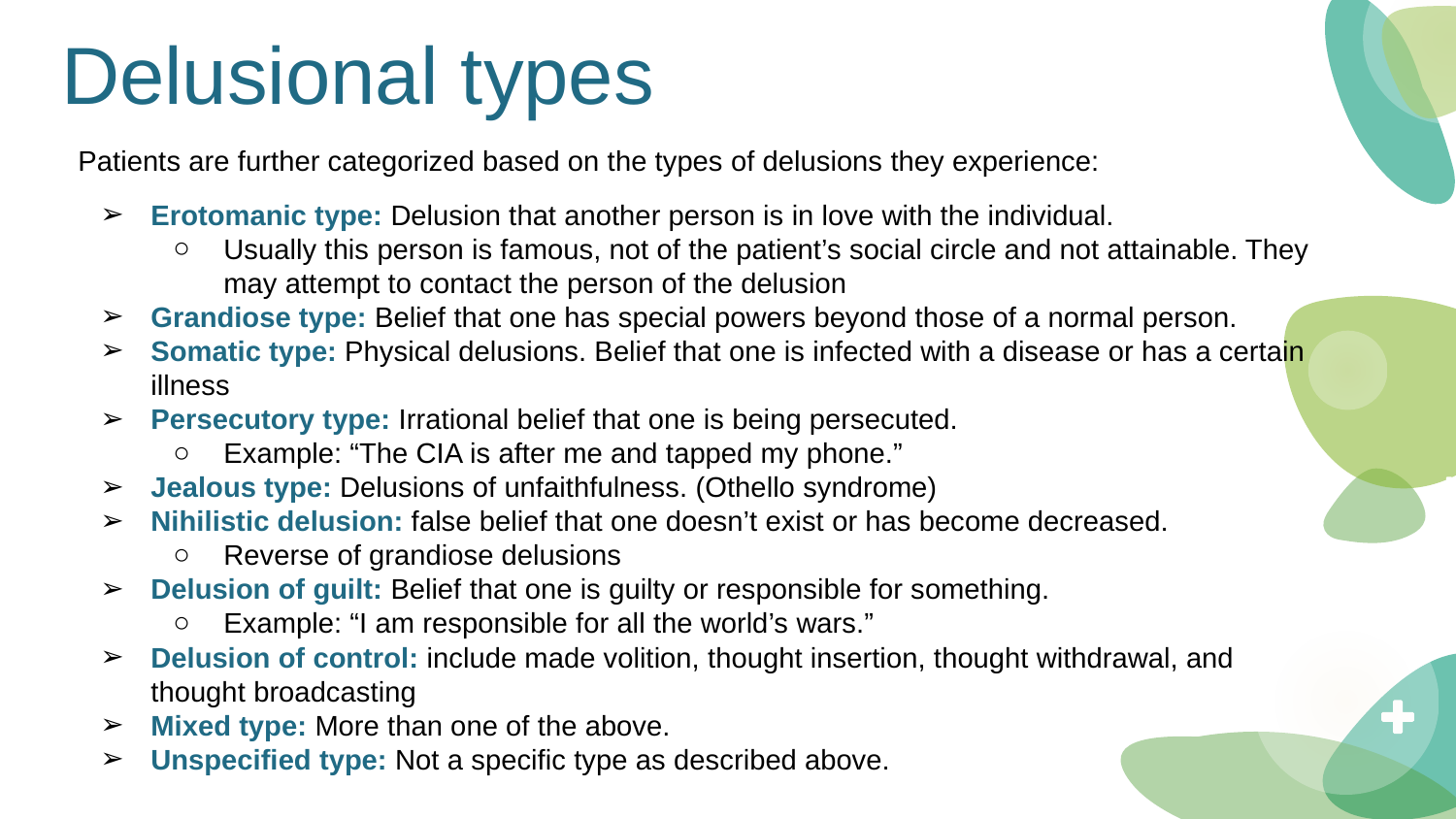

# Delusional types
Patients are further categorized based on the types of delusions they experience:
Erotomanic type: Delusion that another person is in love with the individual.
Usually this person is famous, not of the patient’s social circle and not attainable. They may attempt to contact the person of the delusion
Grandiose type: Belief that one has special powers beyond those of a normal person.
Somatic type: Physical delusions. Belief that one is infected with a disease or has a certain illness
Persecutory type: Irrational belief that one is being persecuted.
Example: “The CIA is after me and tapped my phone.”
Jealous type: Delusions of unfaithfulness. (Othello syndrome)
Nihilistic delusion: false belief that one doesn’t exist or has become decreased.
Reverse of grandiose delusions
Delusion of guilt: Belief that one is guilty or responsible for something.
Example: “I am responsible for all the world’s wars.”
Delusion of control: include made volition, thought insertion, thought withdrawal, and thought broadcasting
Mixed type: More than one of the above.
Unspecified type: Not a specific type as described above.